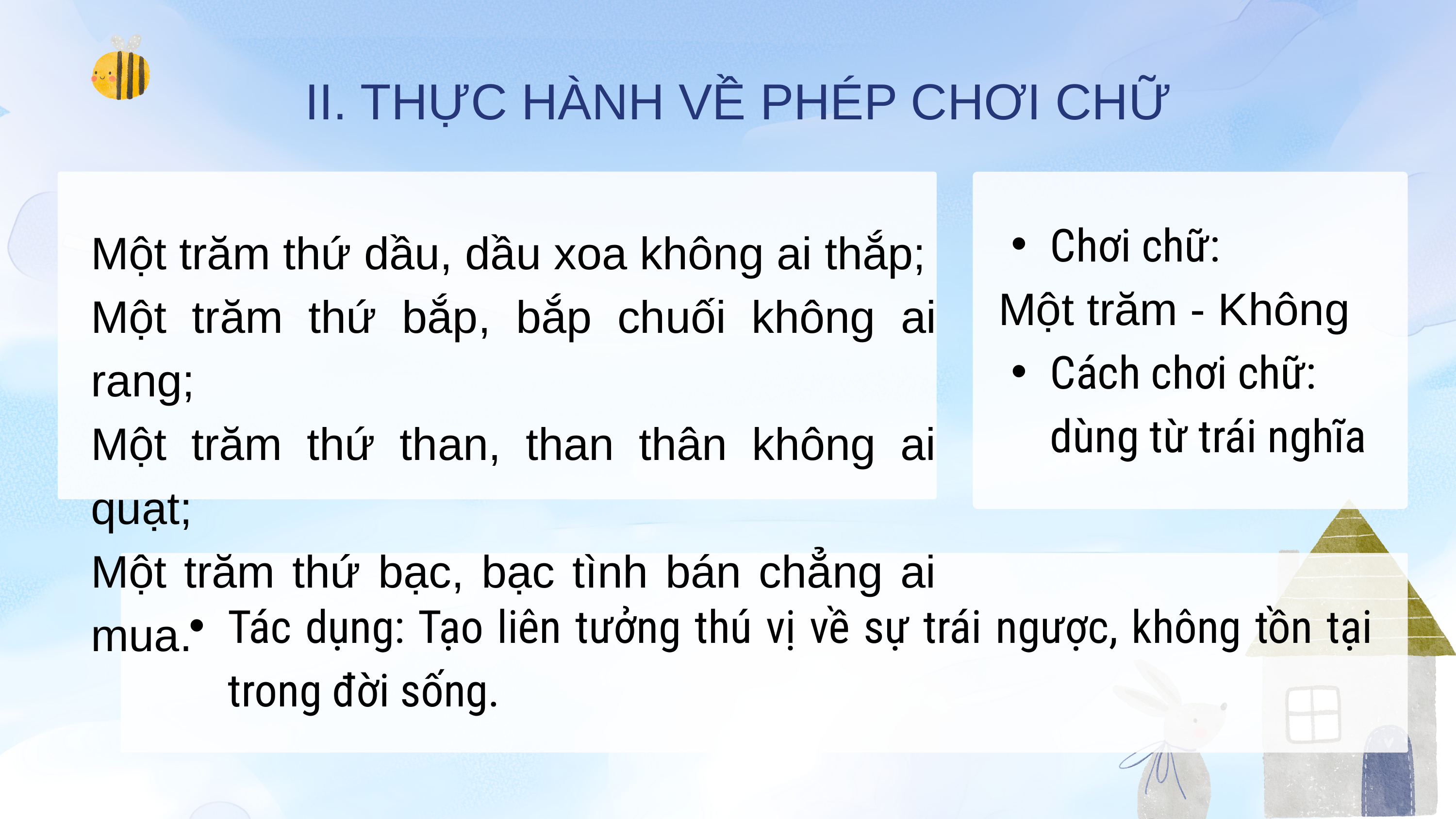

II. THỰC HÀNH VỀ PHÉP CHƠI CHỮ

Chơi chữ:
Một trăm - Không
Cách chơi chữ: dùng từ trái nghĩa
Một trăm thứ dầu, dầu xoa không ai thắp;
Một trăm thứ bắp, bắp chuối không ai rang;
Một trăm thứ than, than thân không ai quạt;
Một trăm thứ bạc, bạc tình bán chẳng ai mua.

Tác dụng: Tạo liên tưởng thú vị về sự trái ngược, không tồn tại trong đời sống.